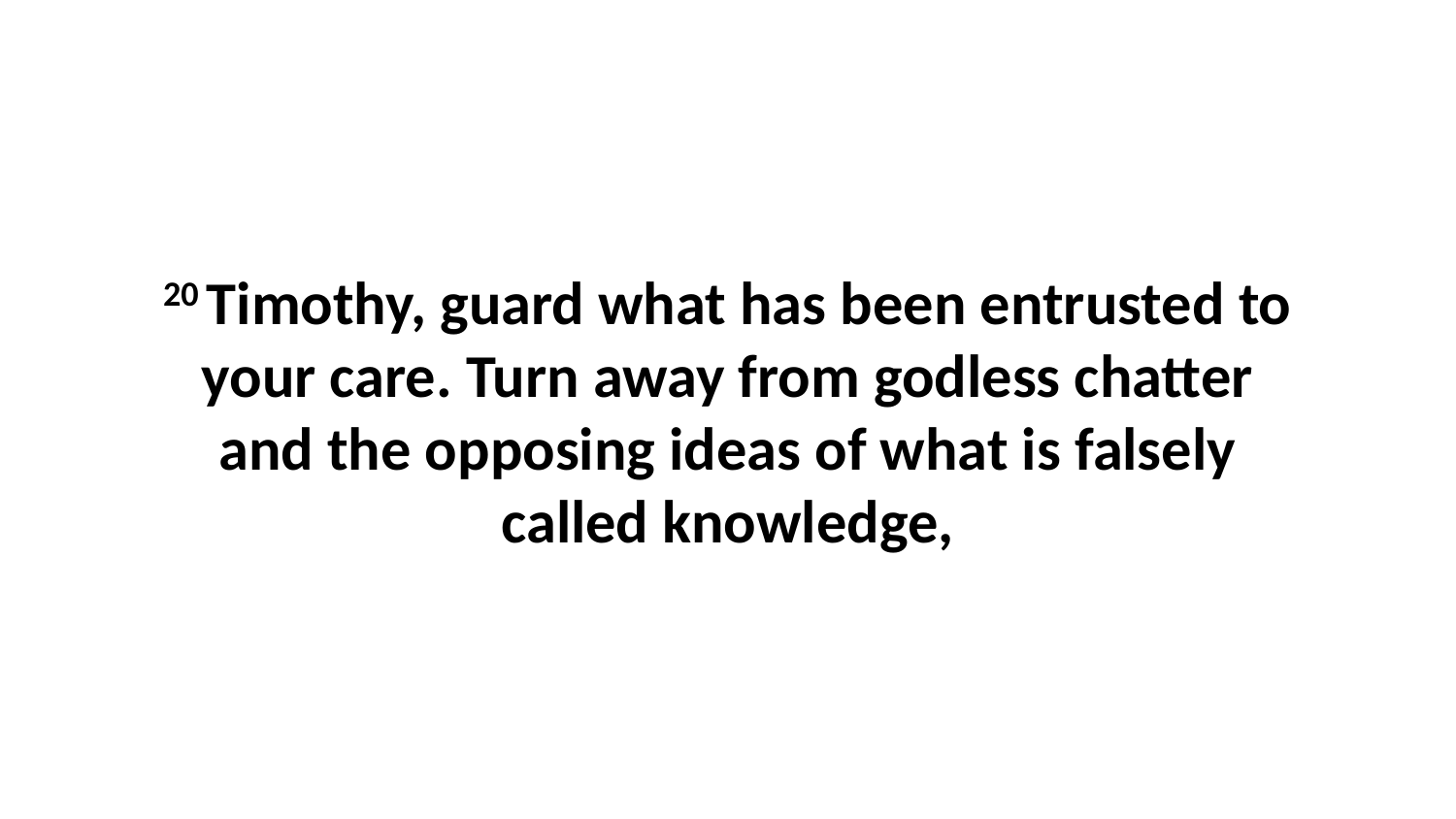

20 Timothy, guard what has been entrusted to your care. Turn away from godless chatter and the opposing ideas of what is falsely called knowledge,